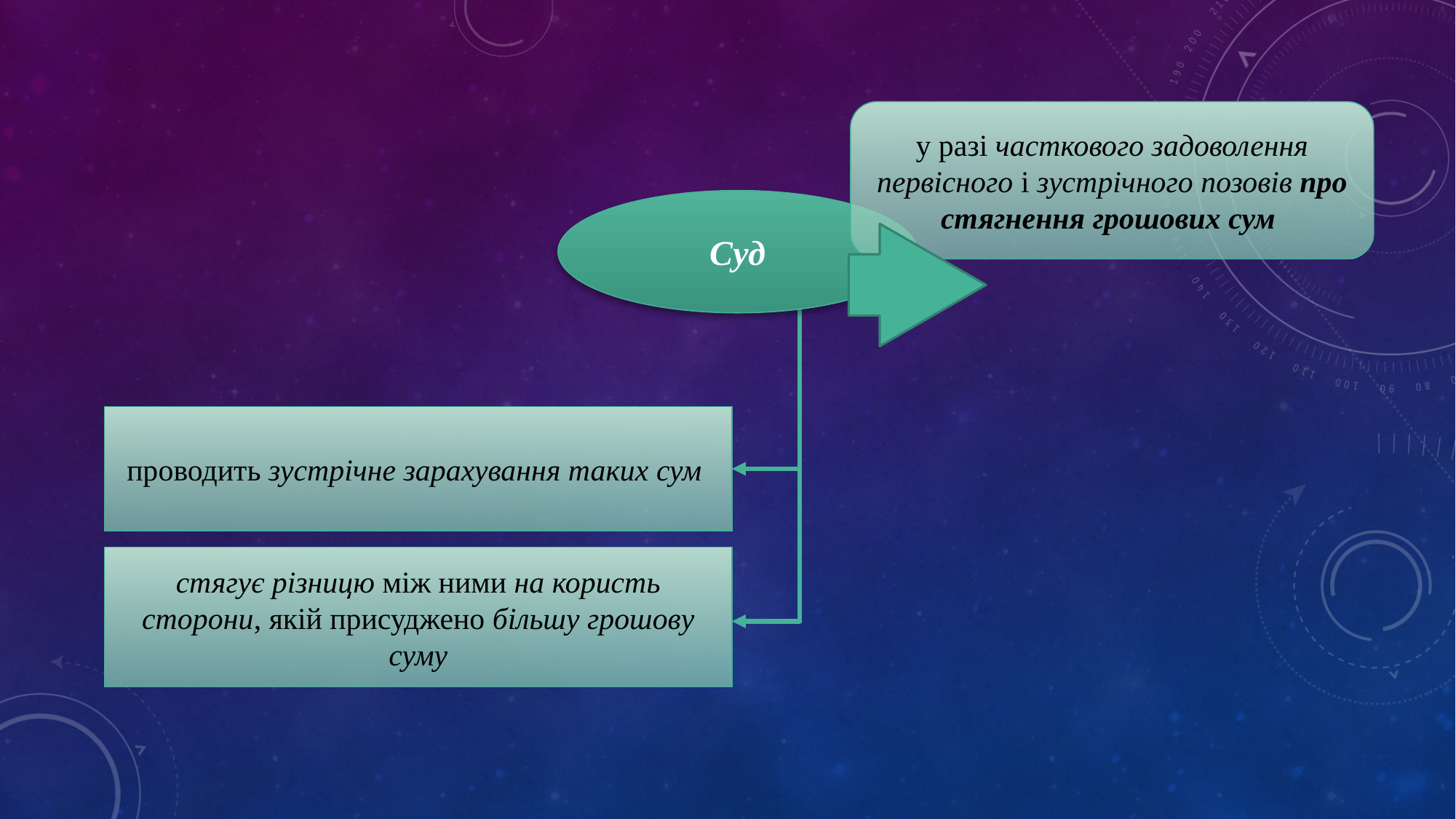

у разі часткового задоволення первісного і зустрічного позовів про стягнення грошових сум
Суд

проводить зустрічне зарахування таких сум
стягує різницю між ними на користь сторони, якій присуджено більшу грошову суму